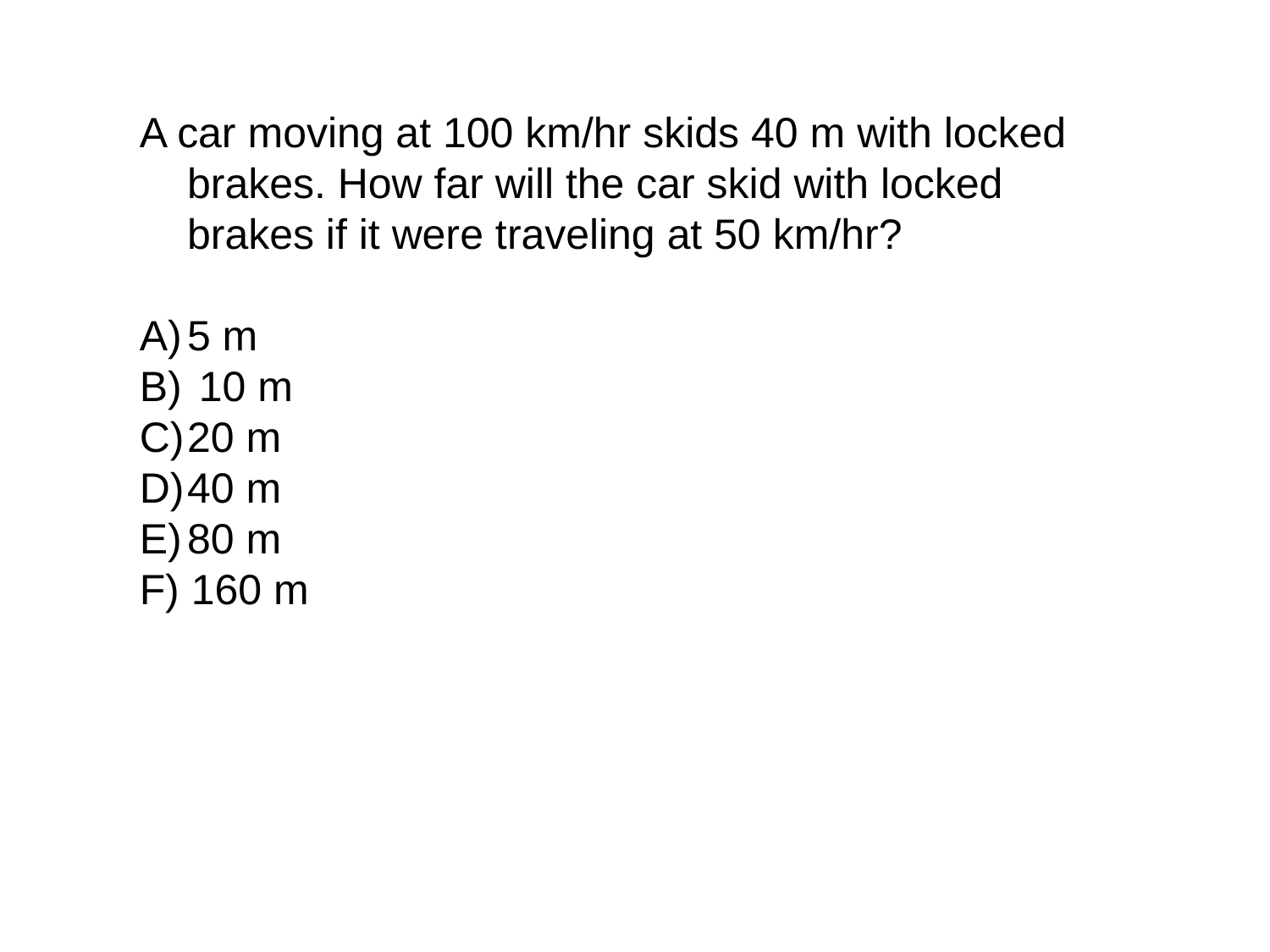

A car moving at 100 km/hr skids 40 m with locked brakes. How far will the car skid with locked brakes if it were traveling at 50 km/hr?

5 m
 10 m
20 m
40 m
80 m
F) 160 m